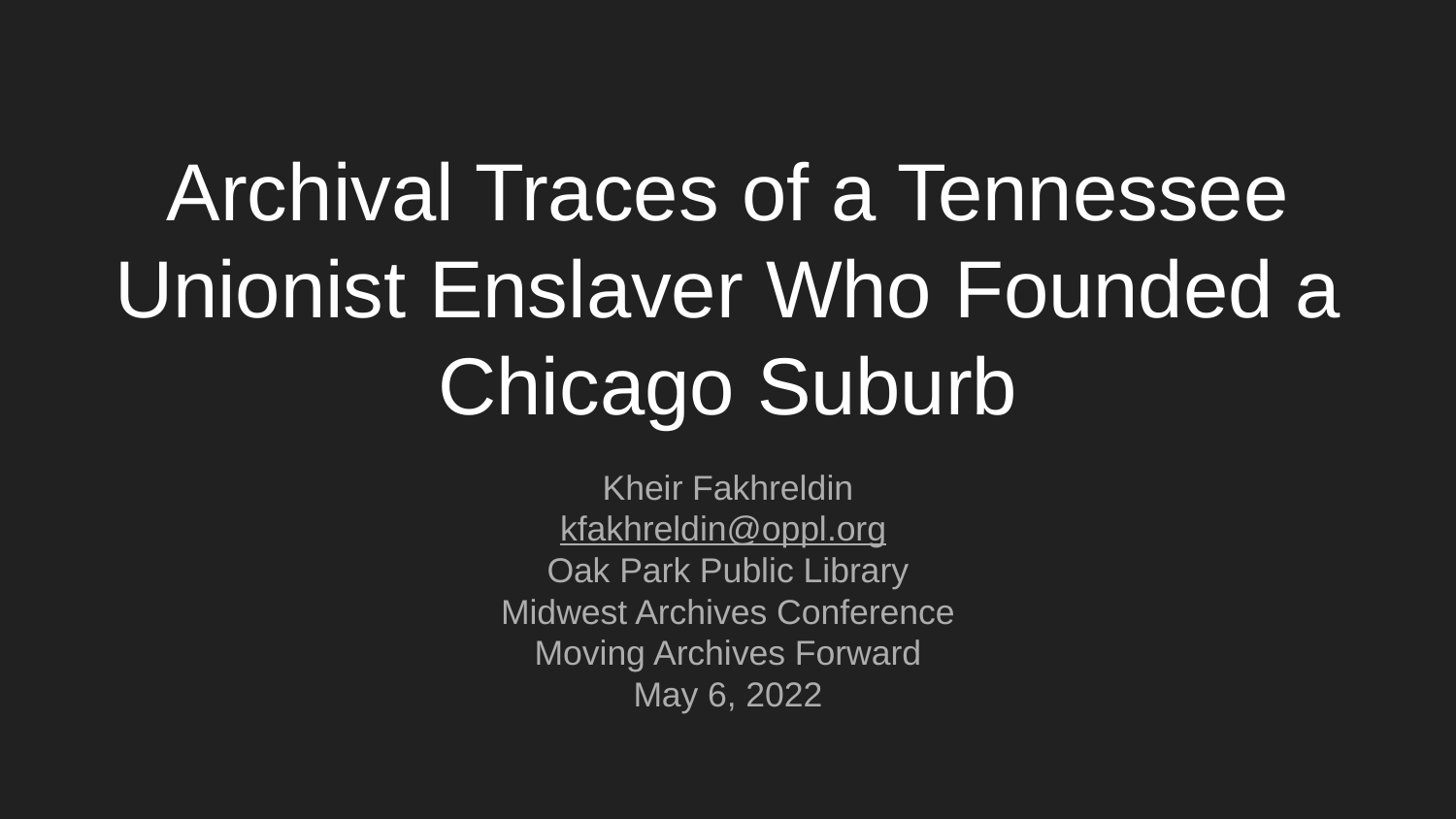

# Archival Traces of a Tennessee Unionist Enslaver Who Founded a Chicago Suburb
Kheir Fakhreldin
kfakhreldin@oppl.org
Oak Park Public Library
Midwest Archives Conference
Moving Archives Forward
May 6, 2022